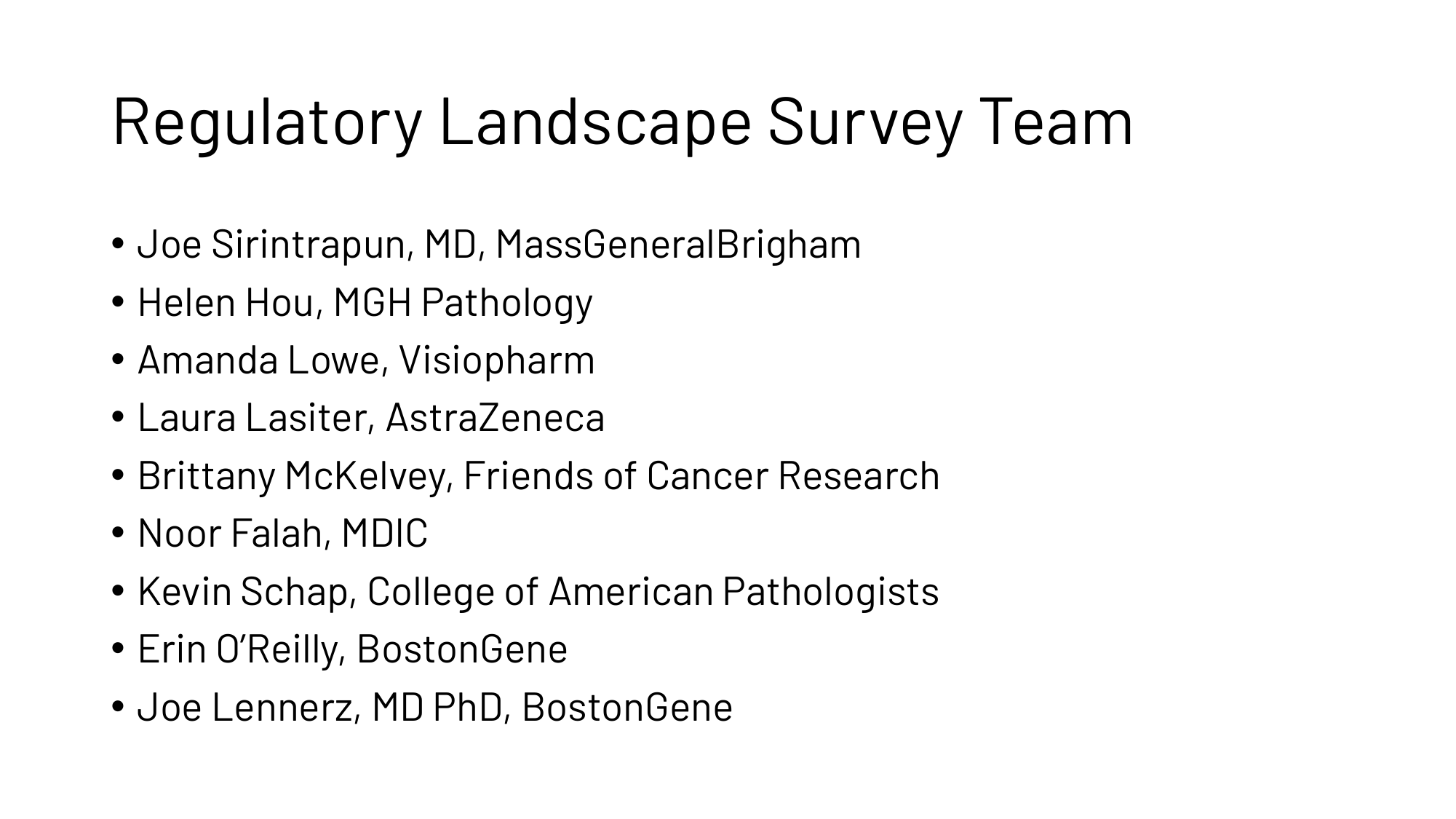

# Regulatory Landscape Survey Team
Joe Sirintrapun, MD, MassGeneralBrigham
Helen Hou, MGH Pathology
Amanda Lowe, Visiopharm
Laura Lasiter, AstraZeneca
Brittany McKelvey, Friends of Cancer Research
Noor Falah, MDIC
Kevin Schap, College of American Pathologists
Erin O’Reilly, BostonGene
Joe Lennerz, MD PhD, BostonGene